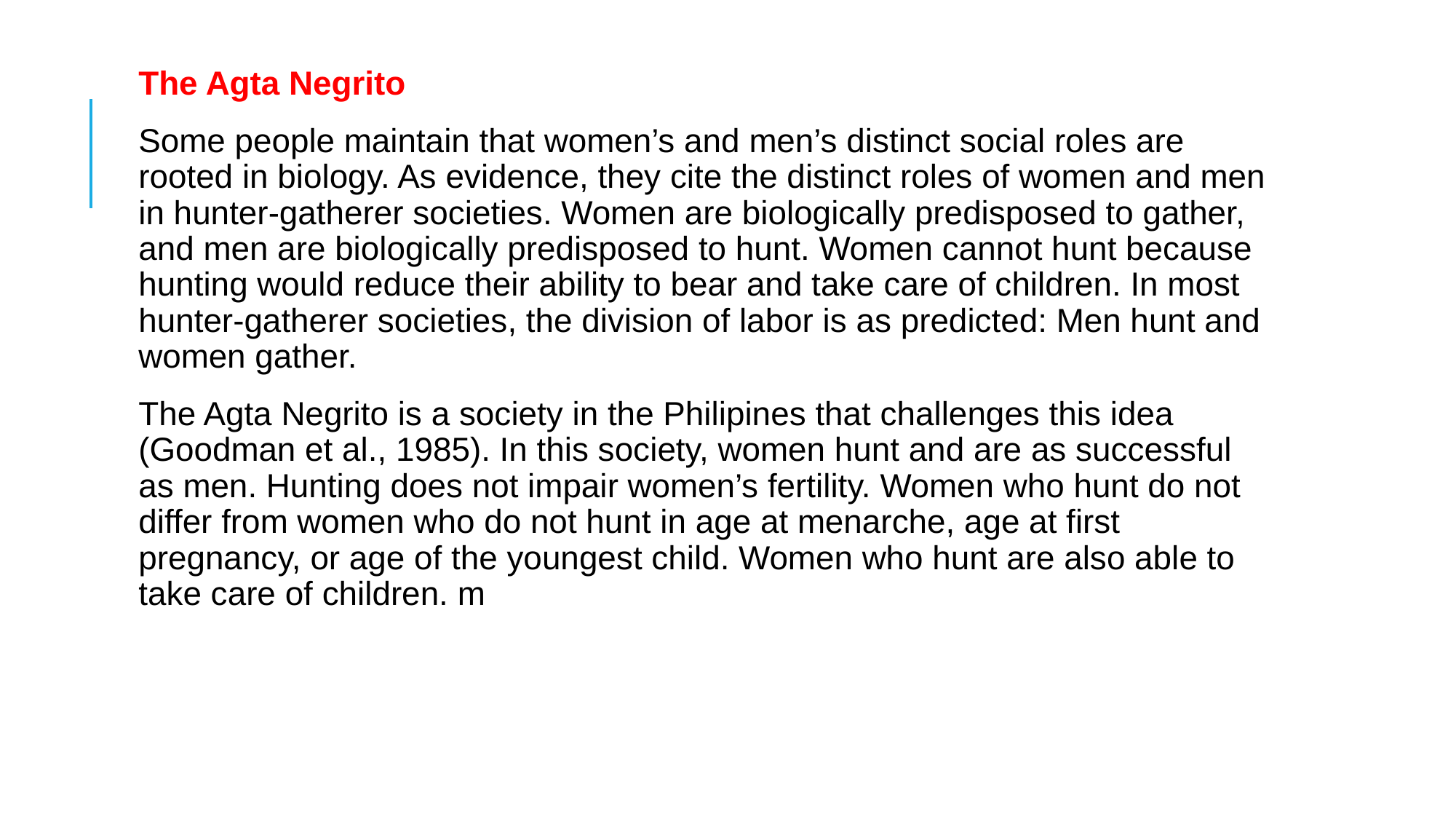

The Agta Negrito
Some people maintain that women’s and men’s distinct social roles are rooted in biology. As evidence, they cite the distinct roles of women and men in hunter-gatherer societies. Women are biologically predisposed to gather, and men are biologically predisposed to hunt. Women cannot hunt because hunting would reduce their ability to bear and take care of children. In most hunter-gatherer societies, the division of labor is as predicted: Men hunt and women gather.
The Agta Negrito is a society in the Philipines that challenges this idea (Goodman et al., 1985). In this society, women hunt and are as successful as men. Hunting does not impair women’s fertility. Women who hunt do not differ from women who do not hunt in age at menarche, age at first pregnancy, or age of the youngest child. Women who hunt are also able to take care of children. m